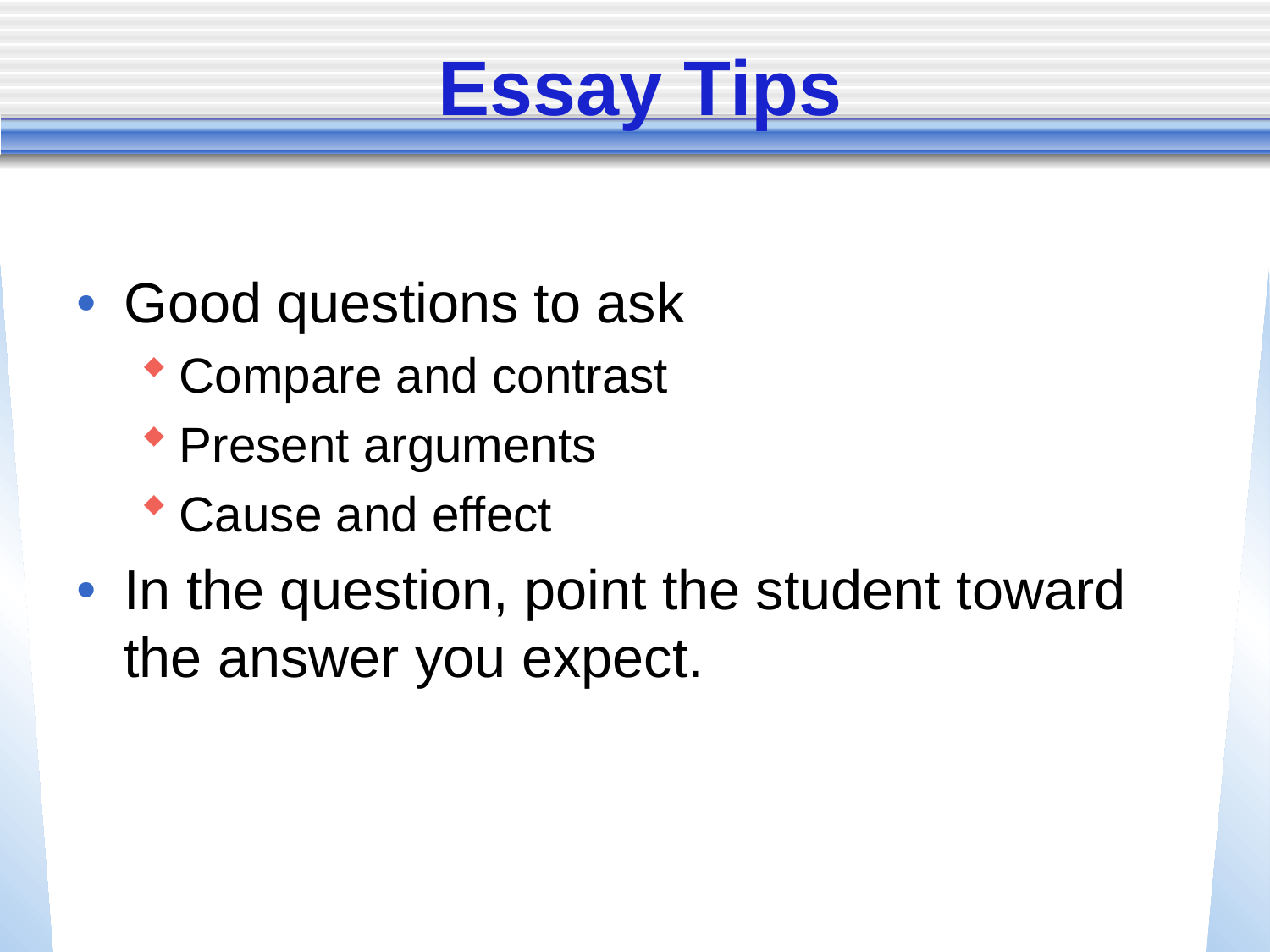

# Essay Tips
Good questions to ask
Compare and contrast
Present arguments
Cause and effect
In the question, point the student toward the answer you expect.